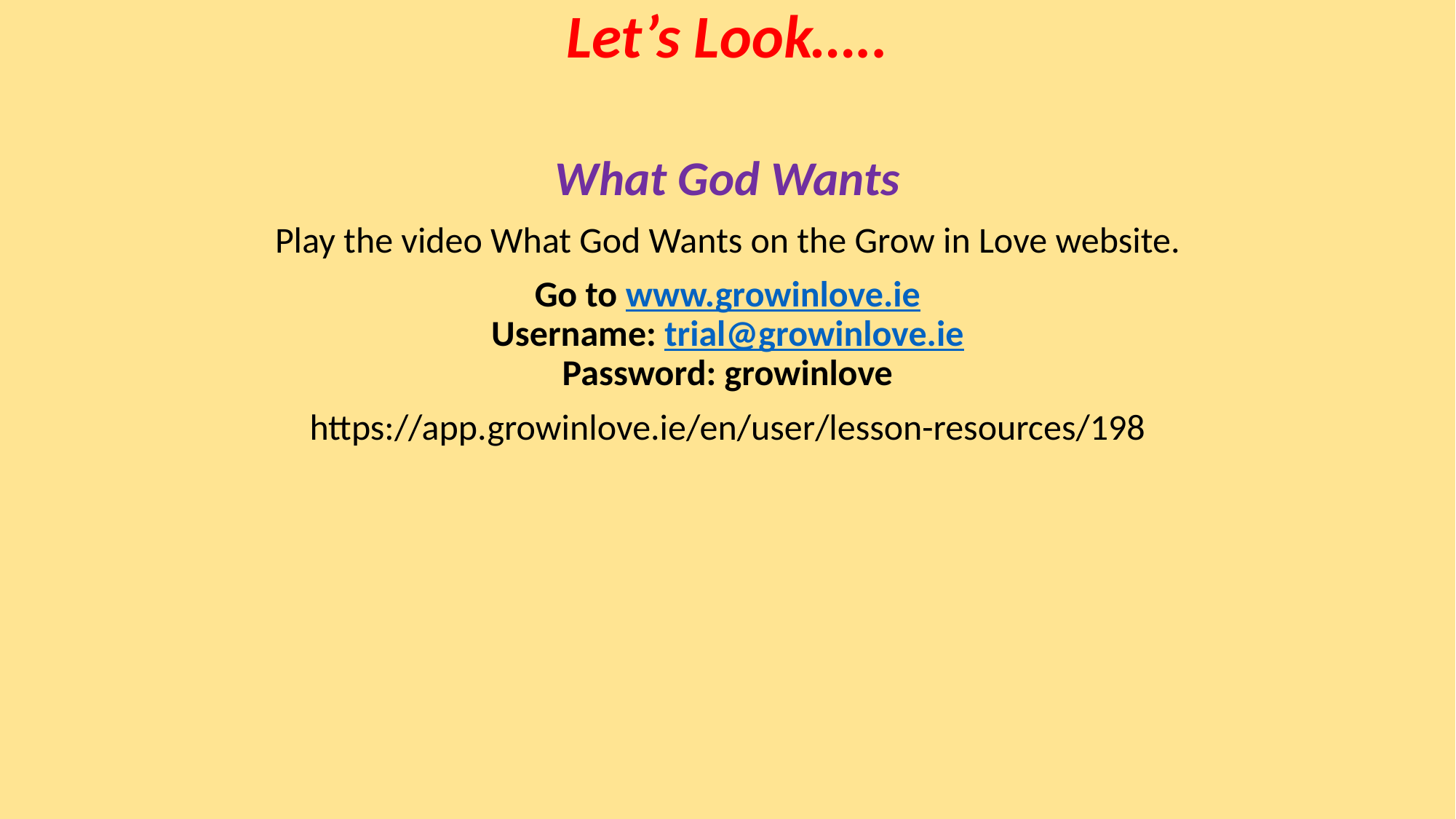

Let’s Look…..

What God Wants
Play the video What God Wants on the Grow in Love website.
Go to www.growinlove.ie
Username: trial@growinlove.ie
Password: growinlove
https://app.growinlove.ie/en/user/lesson-resources/198